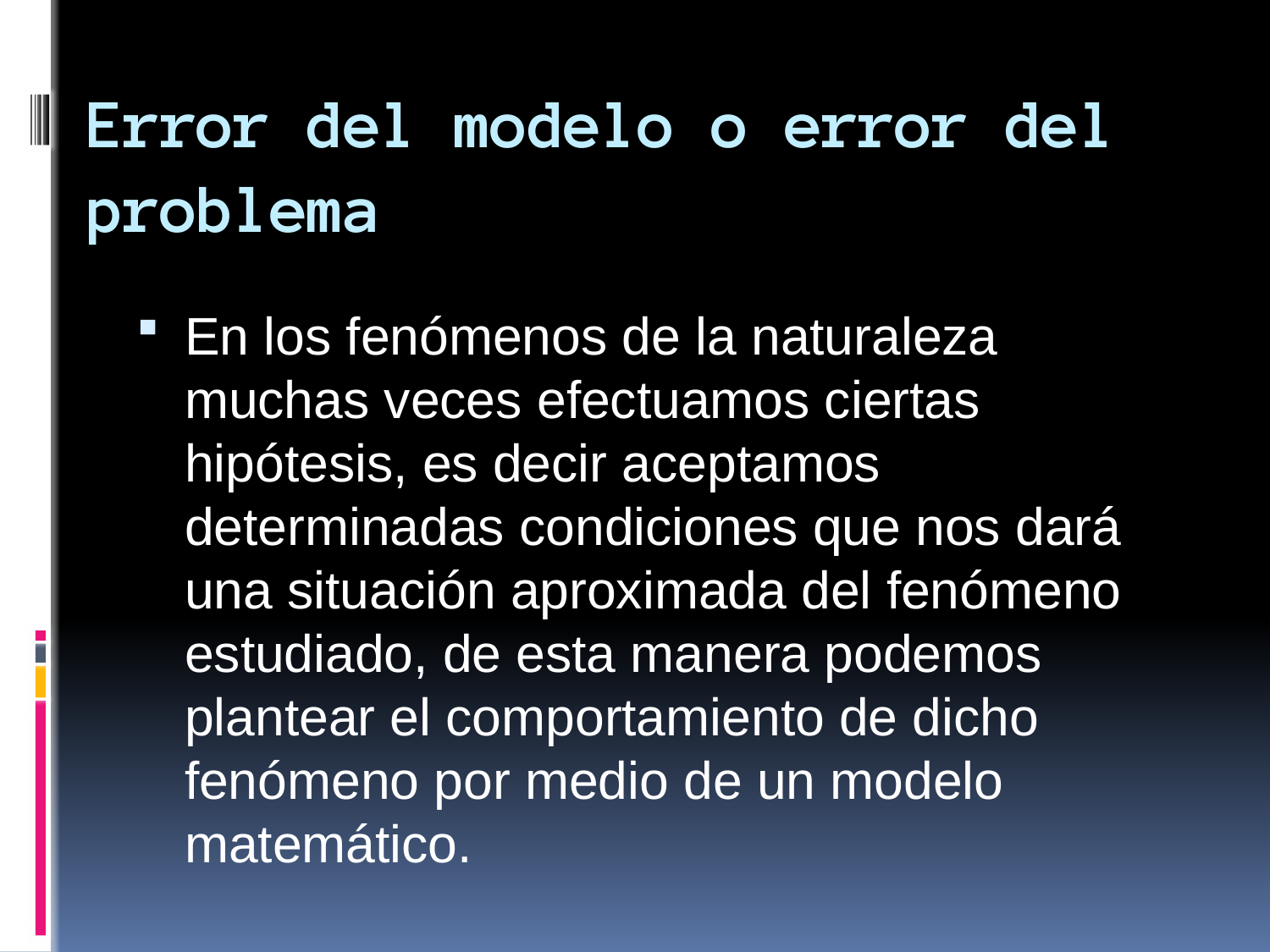

# Error del modelo o error del problema
En los fenómenos de la naturaleza muchas veces efectuamos ciertas hipótesis, es decir aceptamos determinadas condiciones que nos dará una situación aproximada del fenómeno estudiado, de esta manera podemos plantear el comportamiento de dicho fenómeno por medio de un modelo matemático.